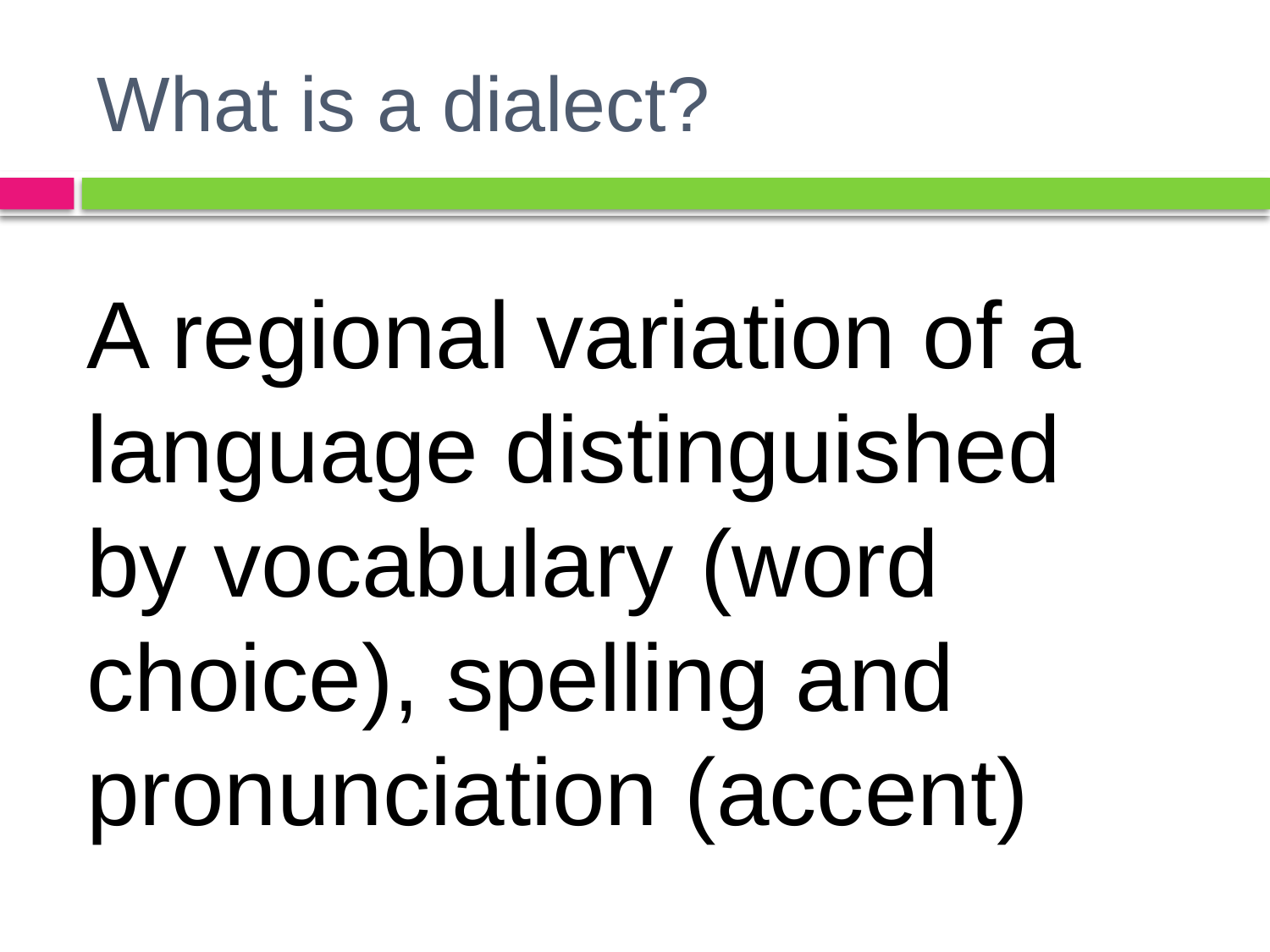

# What is a dialect?
A regional variation of a language distinguished by vocabulary (word choice), spelling and pronunciation (accent)